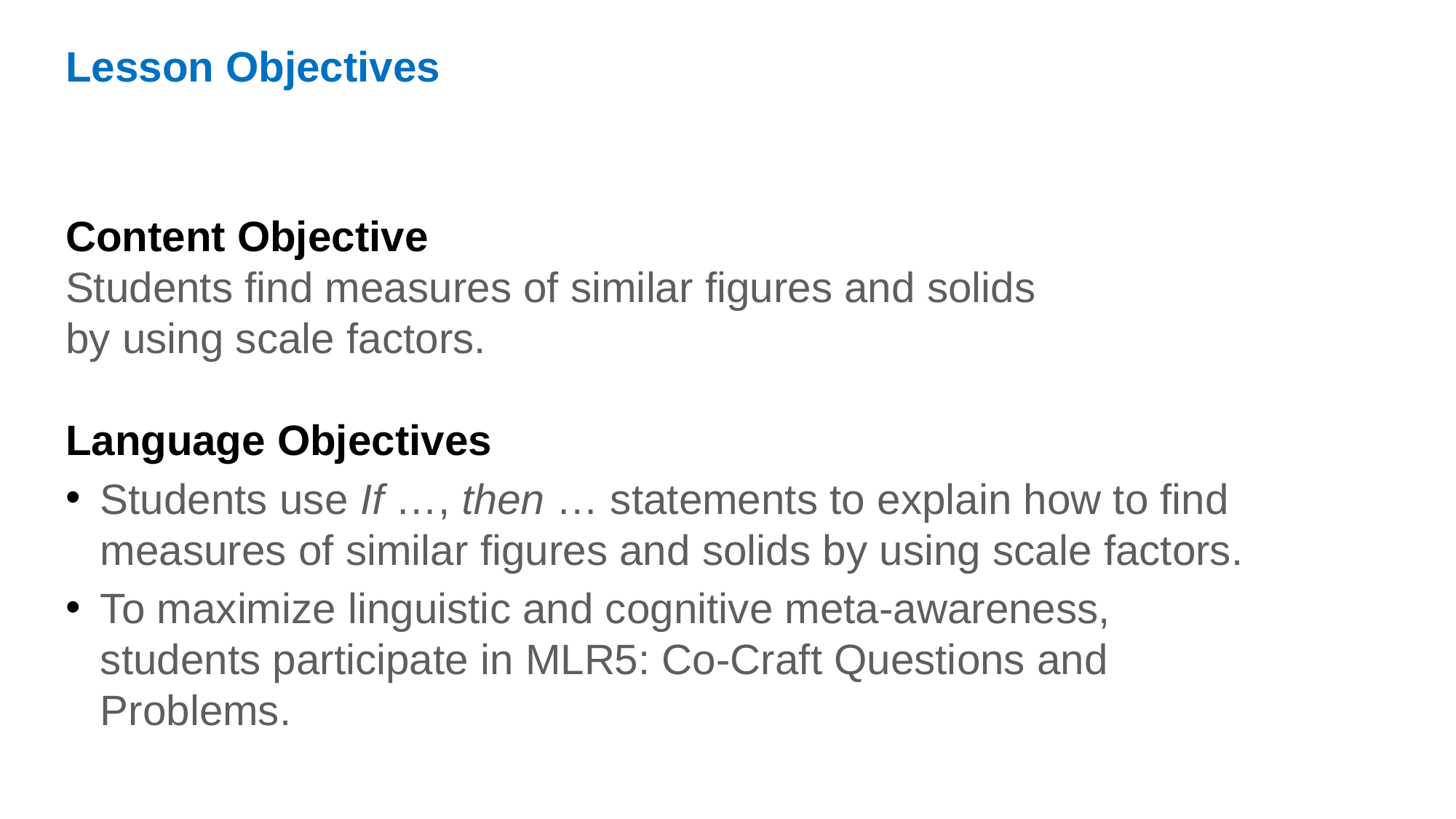

Lesson Objectives
Content Objective
Students find measures of similar figures and solids
by using scale factors.

Language Objectives
Students use If …, then … statements to explain how to find measures of similar figures and solids by using scale factors.
To maximize linguistic and cognitive meta-awareness, students participate in MLR5: Co-Craft Questions and Problems.